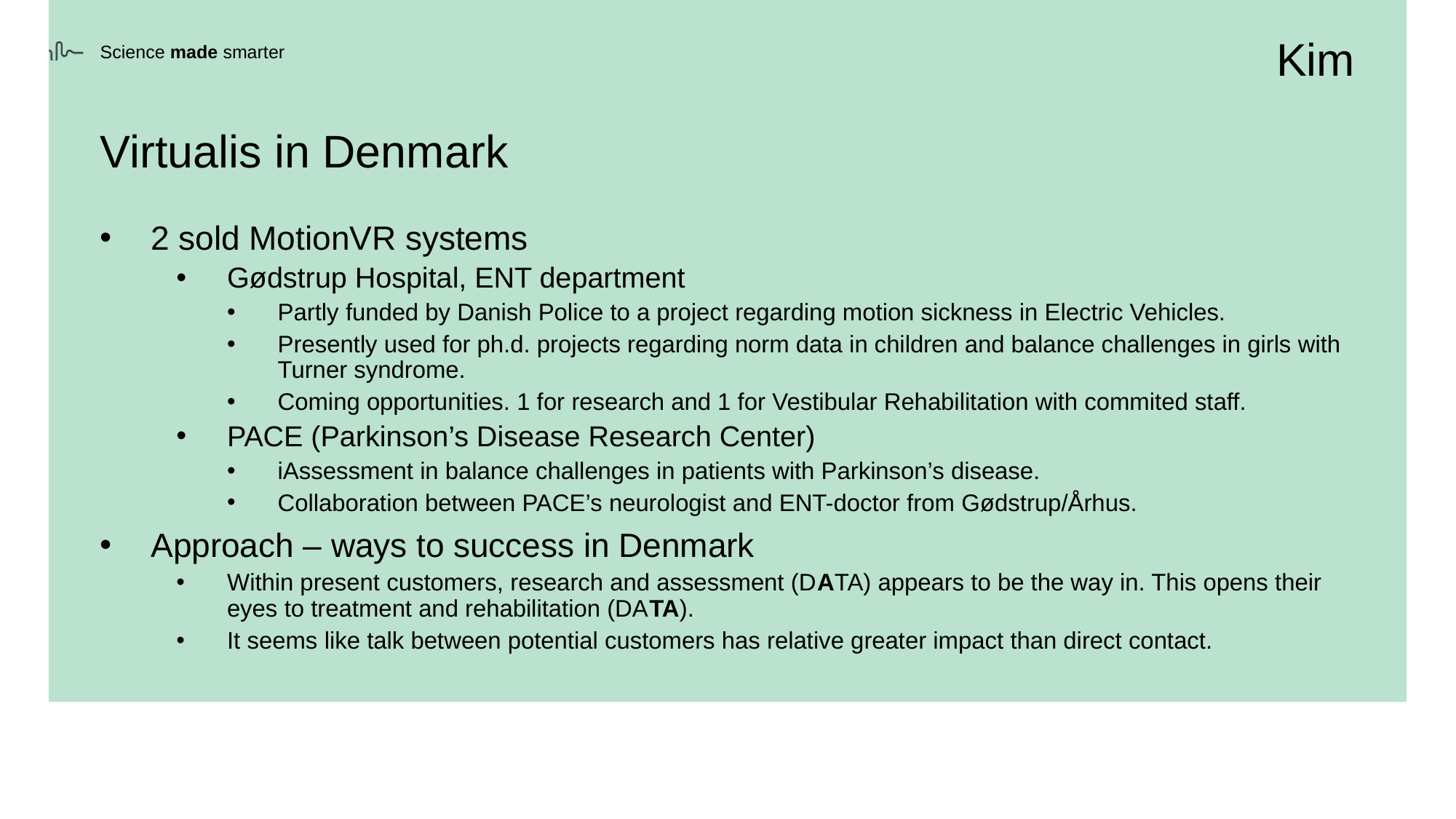

Kim
Virtualis in Denmark
2 sold MotionVR systems
Gødstrup Hospital, ENT department
Partly funded by Danish Police to a project regarding motion sickness in Electric Vehicles.
Presently used for ph.d. projects regarding norm data in children and balance challenges in girls with Turner syndrome.
Coming opportunities. 1 for research and 1 for Vestibular Rehabilitation with commited staff.
PACE (Parkinson’s Disease Research Center)
iAssessment in balance challenges in patients with Parkinson’s disease.
Collaboration between PACE’s neurologist and ENT-doctor from Gødstrup/Århus.
Approach – ways to success in Denmark
Within present customers, research and assessment (DATA) appears to be the way in. This opens their eyes to treatment and rehabilitation (DATA).
It seems like talk between potential customers has relative greater impact than direct contact.